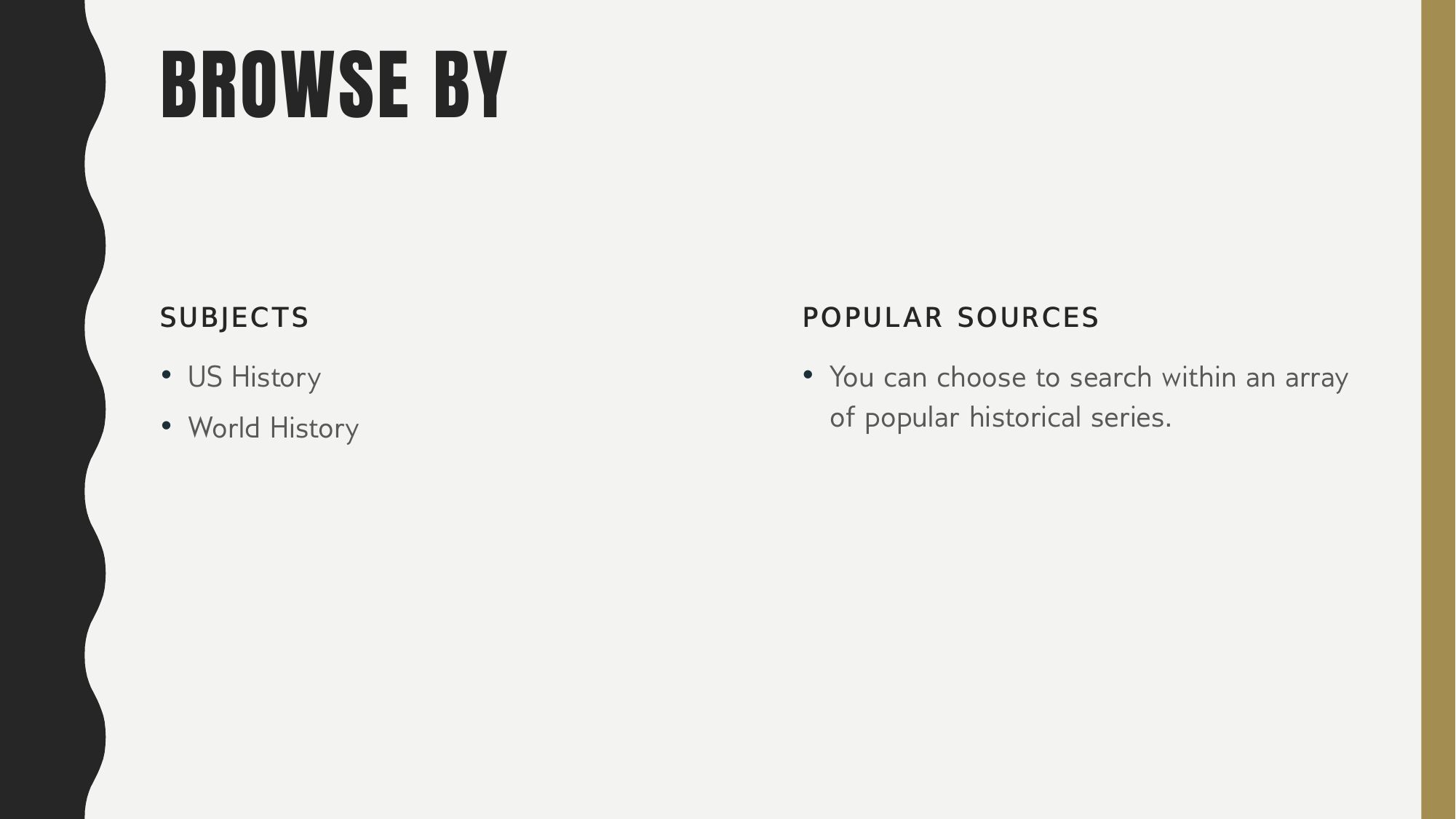

# Browse by
subjects
Popular sources
US History
World History
You can choose to search within an array of popular historical series.